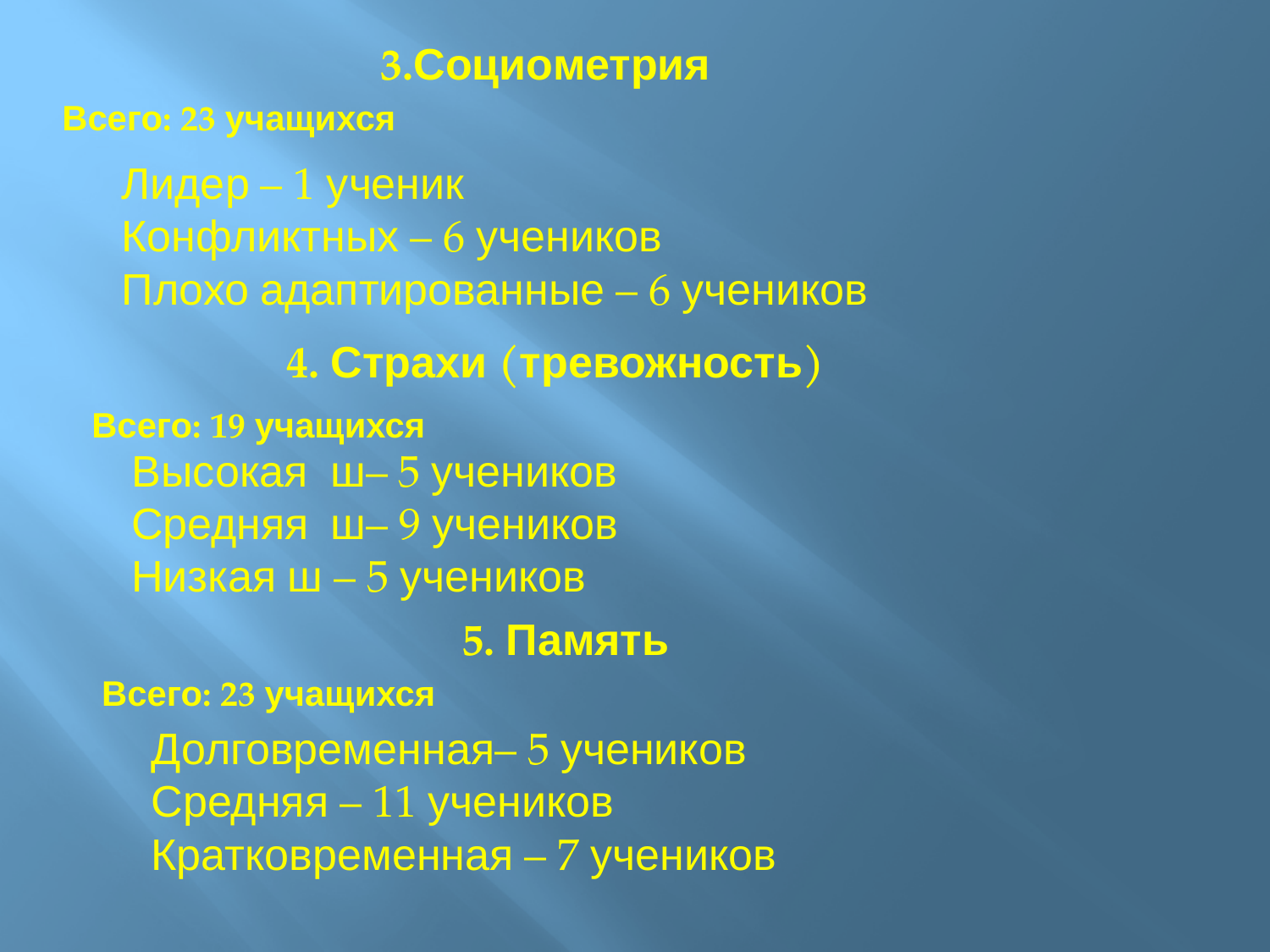

3.Социометрия
Всего: 23 учащихся
Лидер – 1 ученик
Конфликтных – 6 учеников
Плохо адаптированные – 6 учеников
4. Страхи (тревожность)
Всего: 19 учащихся
Высокая  ш– 5 учеников
Средняя  ш– 9 учеников
Низкая ш – 5 учеников
5. Память
Всего: 23 учащихся
Долговременная– 5 учеников
Средняя – 11 учеников
Кратковременная – 7 учеников